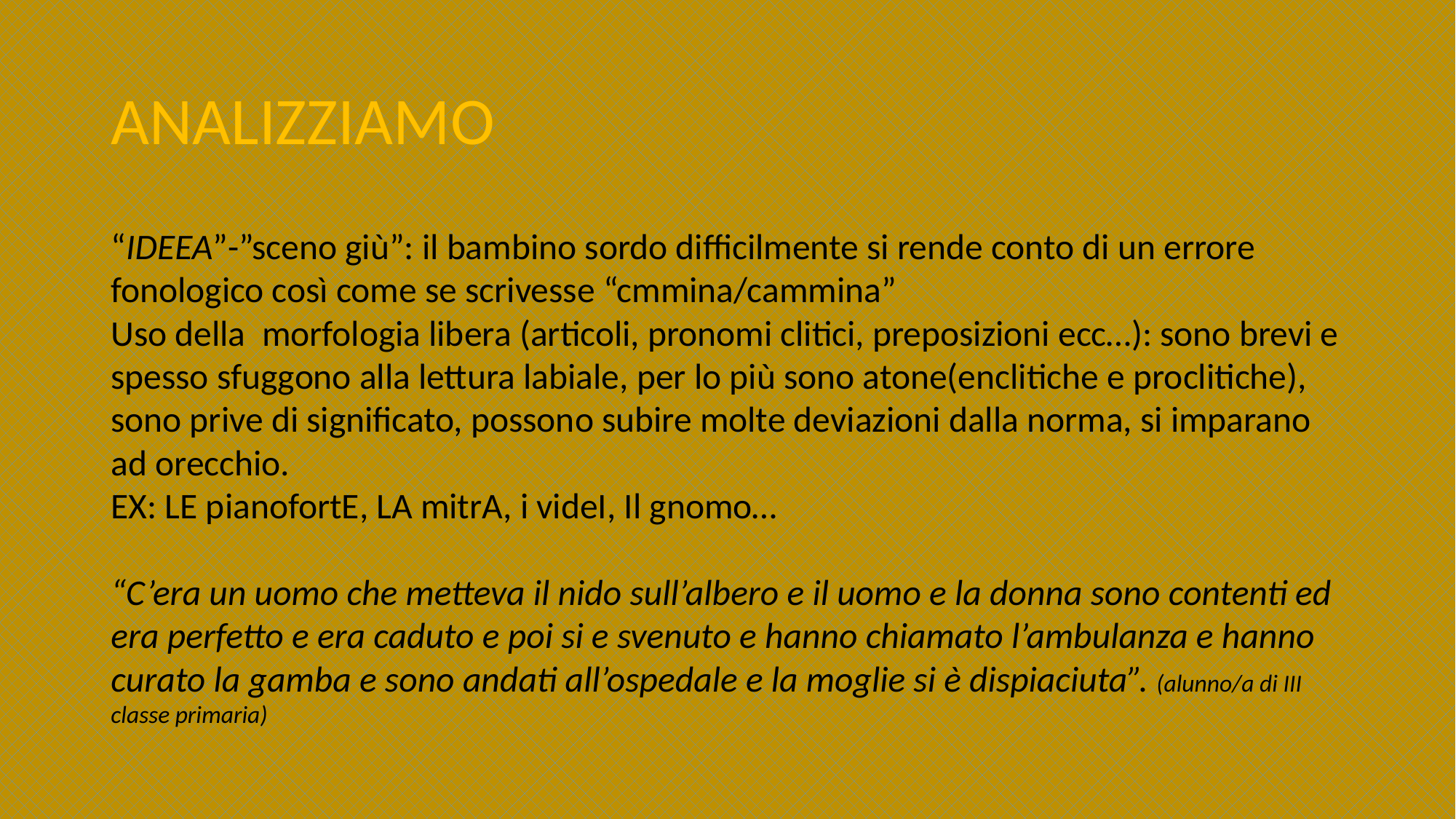

# ANALIZZIAMO
“IDEEA”-”sceno giù”: il bambino sordo difficilmente si rende conto di un errore fonologico così come se scrivesse “cmmina/cammina”
Uso della  morfologia libera (articoli, pronomi clitici, preposizioni ecc…): sono brevi e spesso sfuggono alla lettura labiale, per lo più sono atone(enclitiche e proclitiche), sono prive di significato, possono subire molte deviazioni dalla norma, si imparano ad orecchio.
EX: LE pianofortE, LA mitrA, i videI, Il gnomo…

“C’era un uomo che metteva il nido sull’albero e il uomo e la donna sono contenti ed era perfetto e era caduto e poi si e svenuto e hanno chiamato l’ambulanza e hanno curato la gamba e sono andati all’ospedale e la moglie si è dispiaciuta”. (alunno/a di III classe primaria)